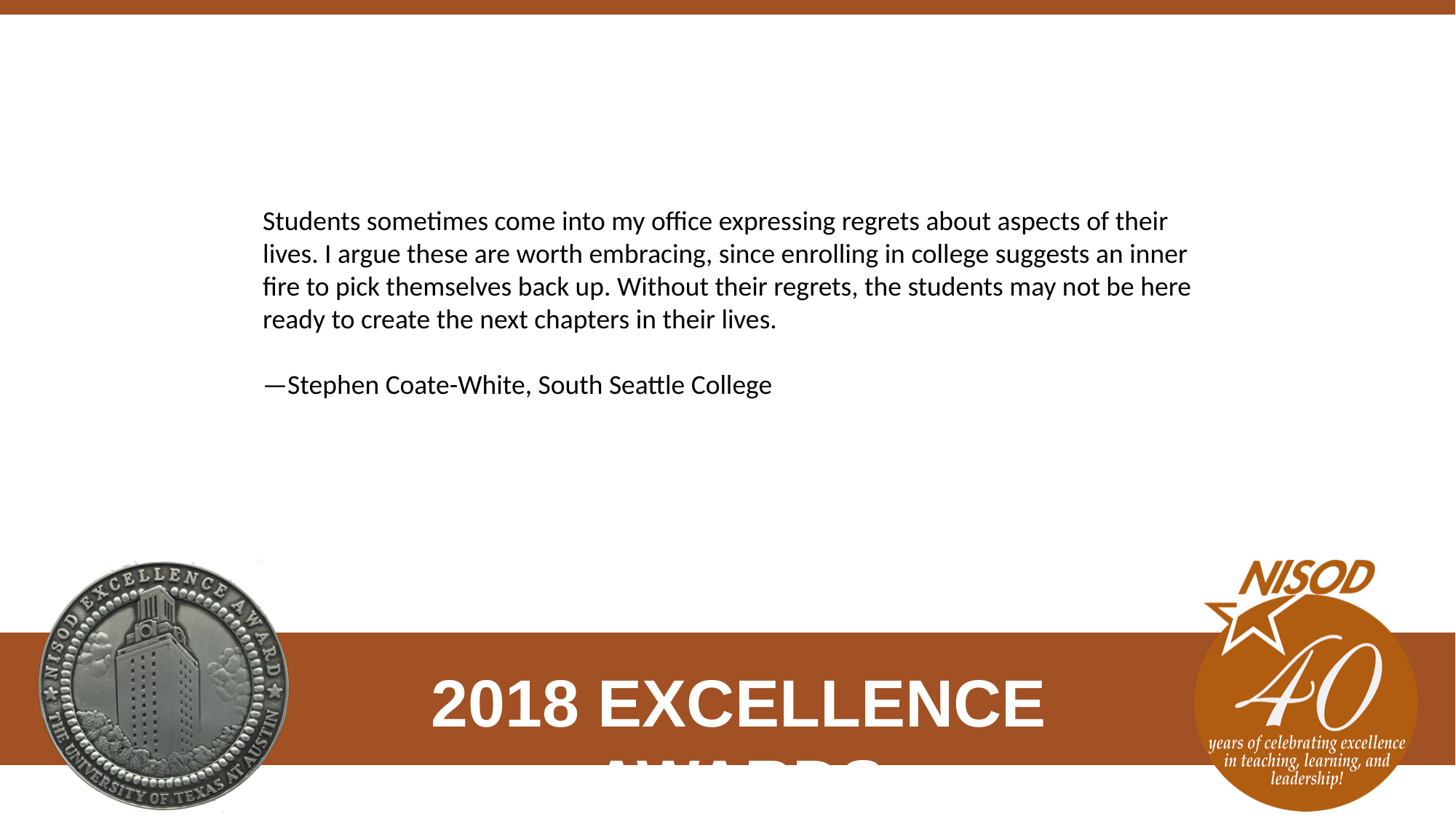

Students sometimes come into my office expressing regrets about aspects of their lives. I argue these are worth embracing, since enrolling in college suggests an inner fire to pick themselves back up. Without their regrets, the students may not be here ready to create the next chapters in their lives.

—Stephen Coate-White, South Seattle College